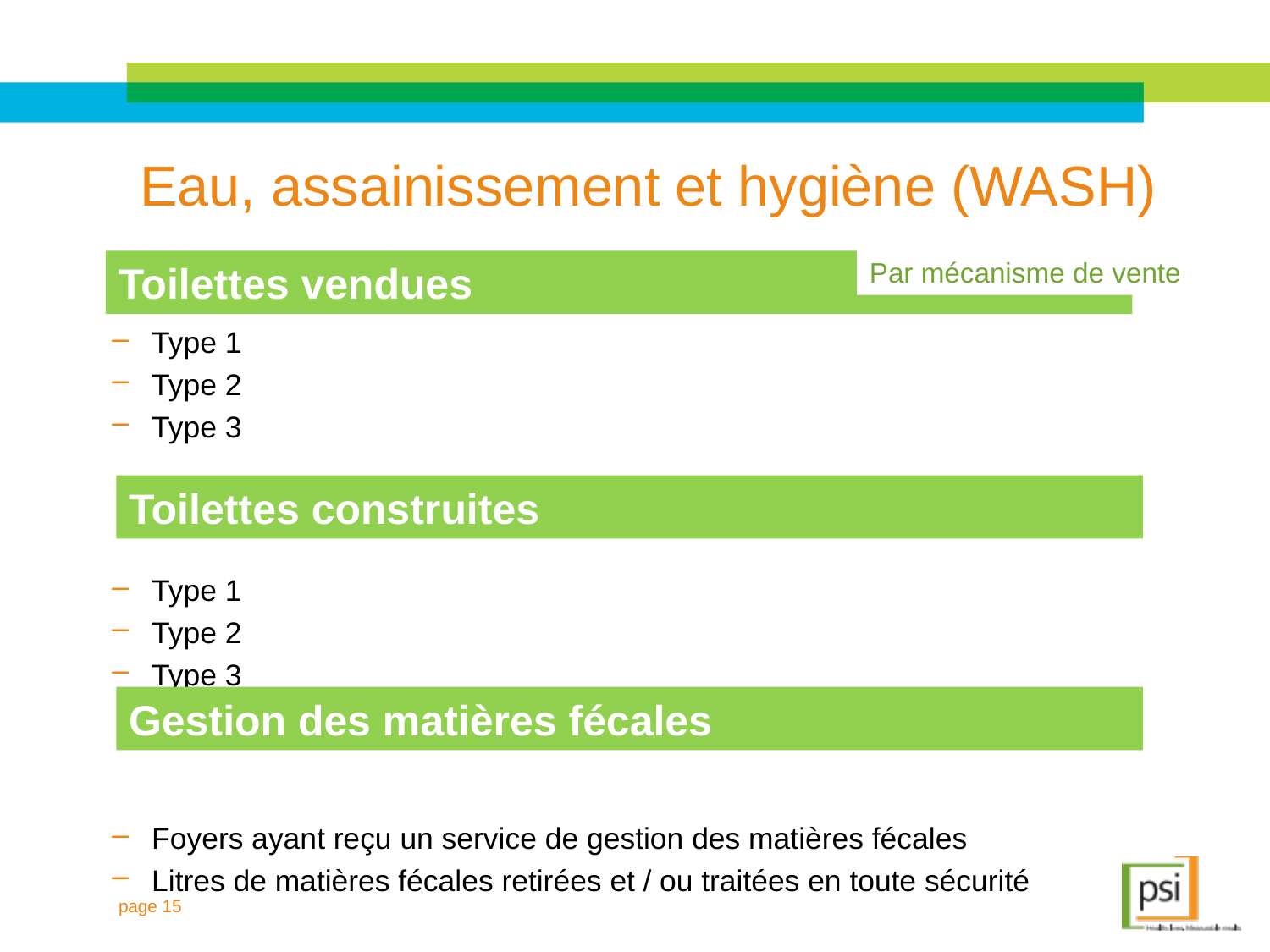

# Eau, assainissement et hygiène (WASH)
Par mécanisme de vente
Toilettes vendues
Type 1
Type 2
Type 3

Type 1
Type 2
Type 3

Foyers ayant reçu un service de gestion des matières fécales
Litres de matières fécales retirées et / ou traitées en toute sécurité
Toilettes construites
Gestion des matières fécales
page 15